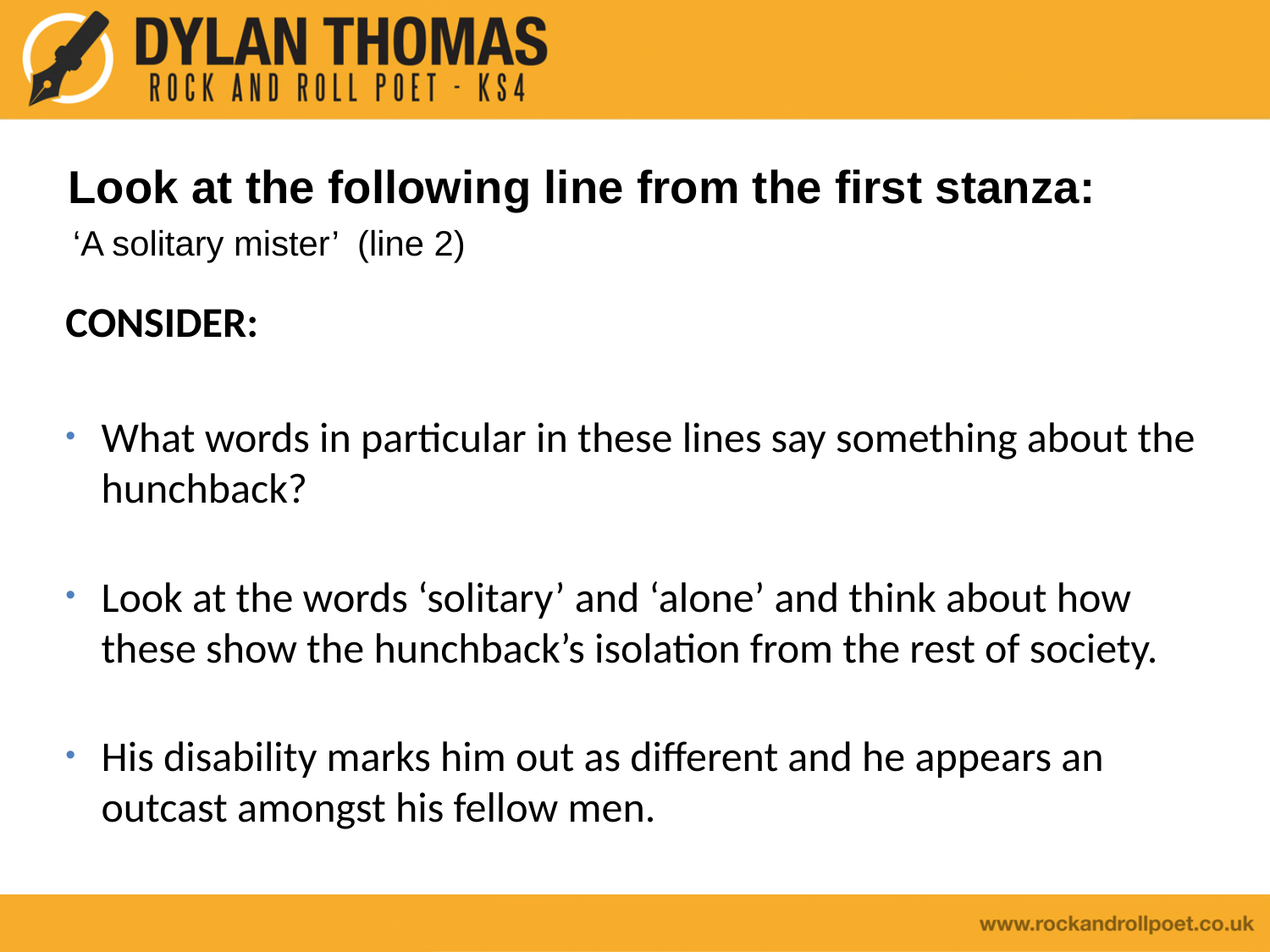

# Look at the following line from the first stanza:
‘A solitary mister’  (line 2)

CONSIDER:

What words in particular in these lines say something about the hunchback?
Look at the words ‘solitary’ and ‘alone’ and think about how these show the hunchback’s isolation from the rest of society.
His disability marks him out as different and he appears an outcast amongst his fellow men.